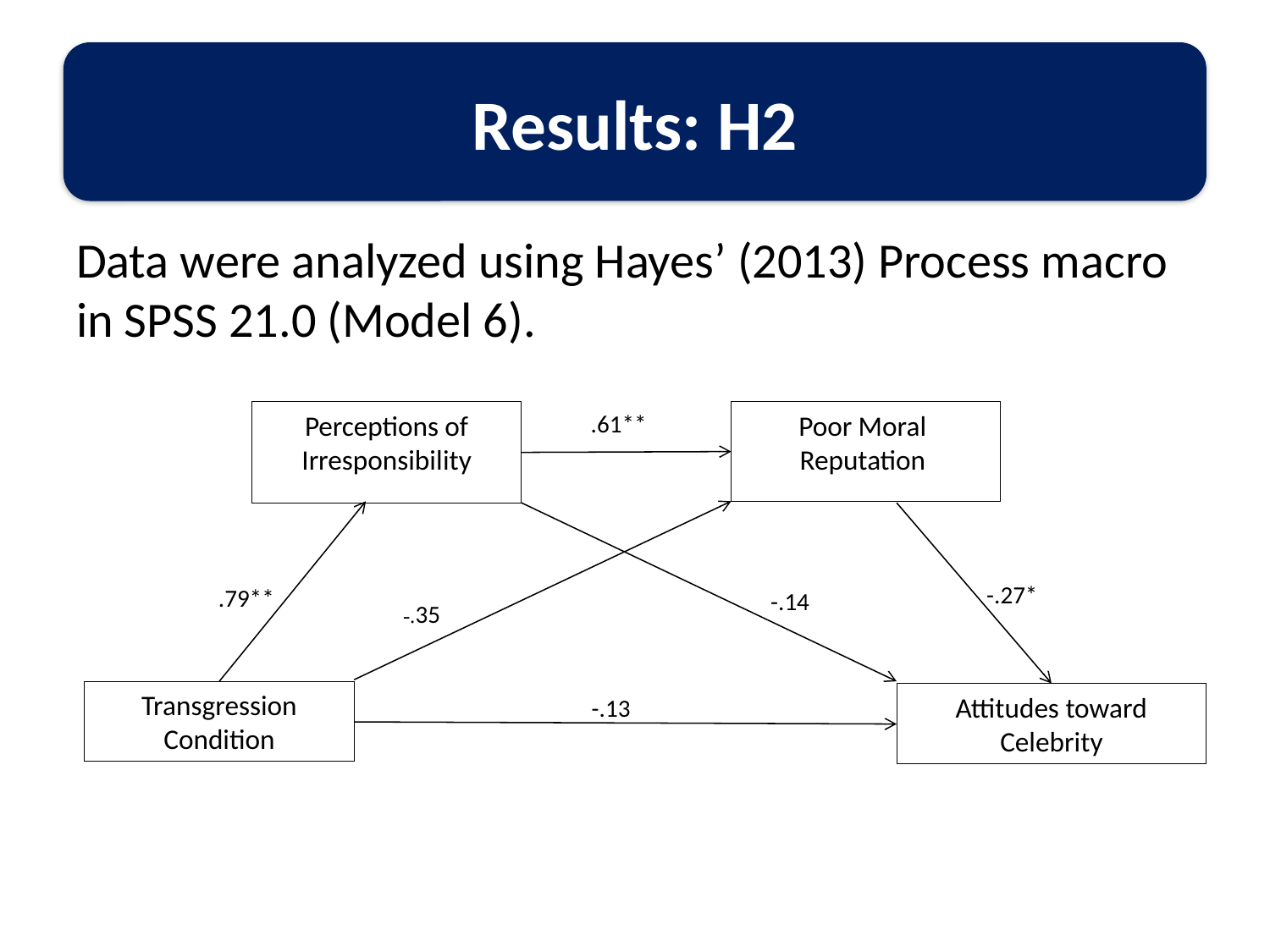

# Ball
Results: H2
Data were analyzed using Hayes’ (2013) Process macro in SPSS 21.0 (Model 6).

Poor Moral
Reputation
Perceptions of Irresponsibility
.61**
-.27*
.79**
-.14
-.35
Transgression Condition
Attitudes toward Celebrity
-.13